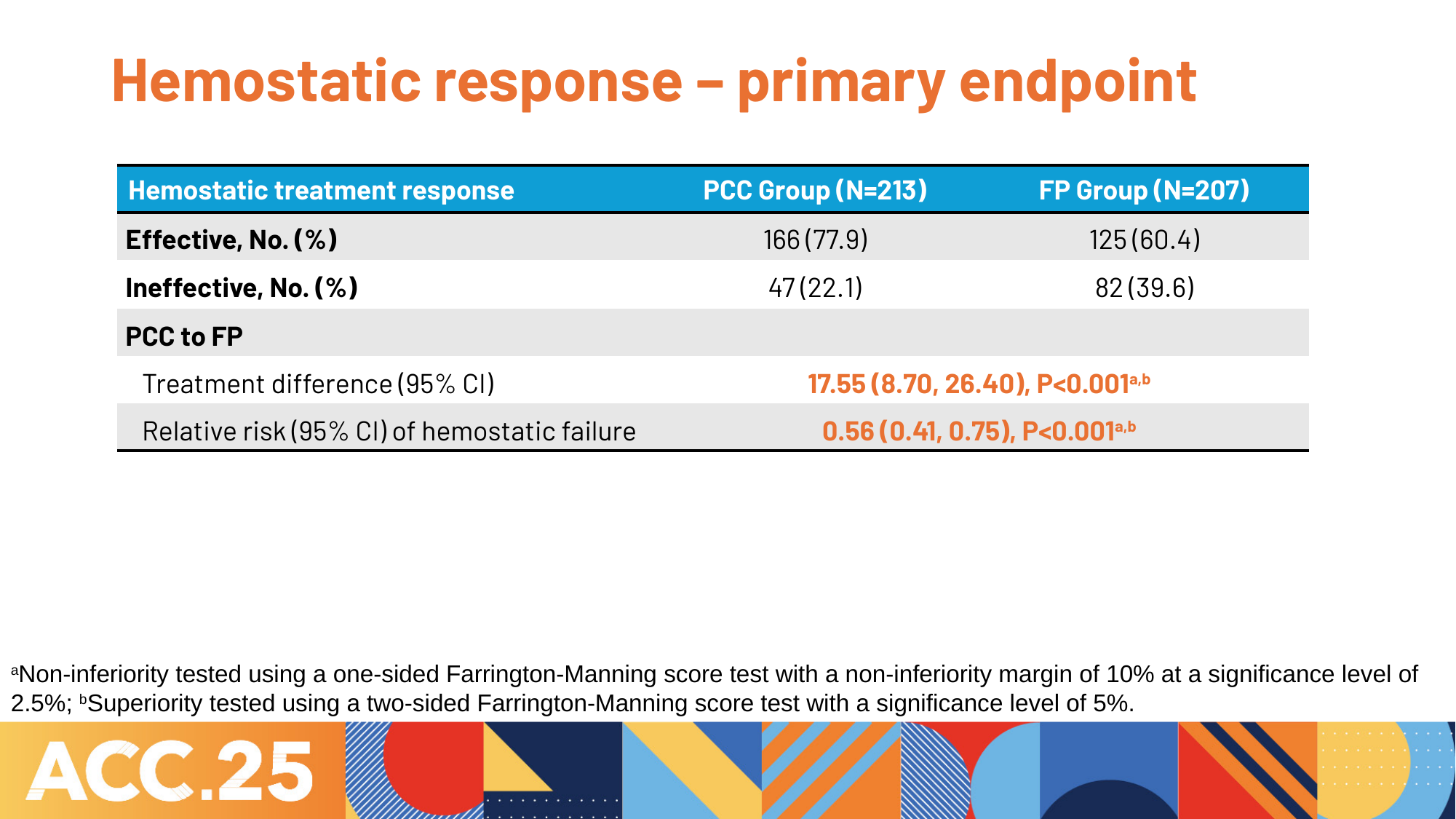

# Hemostatic response – primary endpoint
| Hemostatic treatment response | PCC Group (N=213) | FP Group (N=207) |
| --- | --- | --- |
| Effective, No. (%) | 166 (77.9) | 125 (60.4) |
| Ineffective, No. (%) | 47 (22.1) | 82 (39.6) |
| PCC to FP |  |  |
| Treatment difference (95% CI) | 17.55 (8.70, 26.40), P<0.001a,b |  |
| Relative risk (95% CI) of hemostatic failure | 0.56 (0.41, 0.75), P<0.001a,b |  |
aNon-inferiority tested using a one-sided Farrington-Manning score test with a non-inferiority margin of 10% at a significance level of 2.5%; bSuperiority tested using a two-sided Farrington-Manning score test with a significance level of 5%.